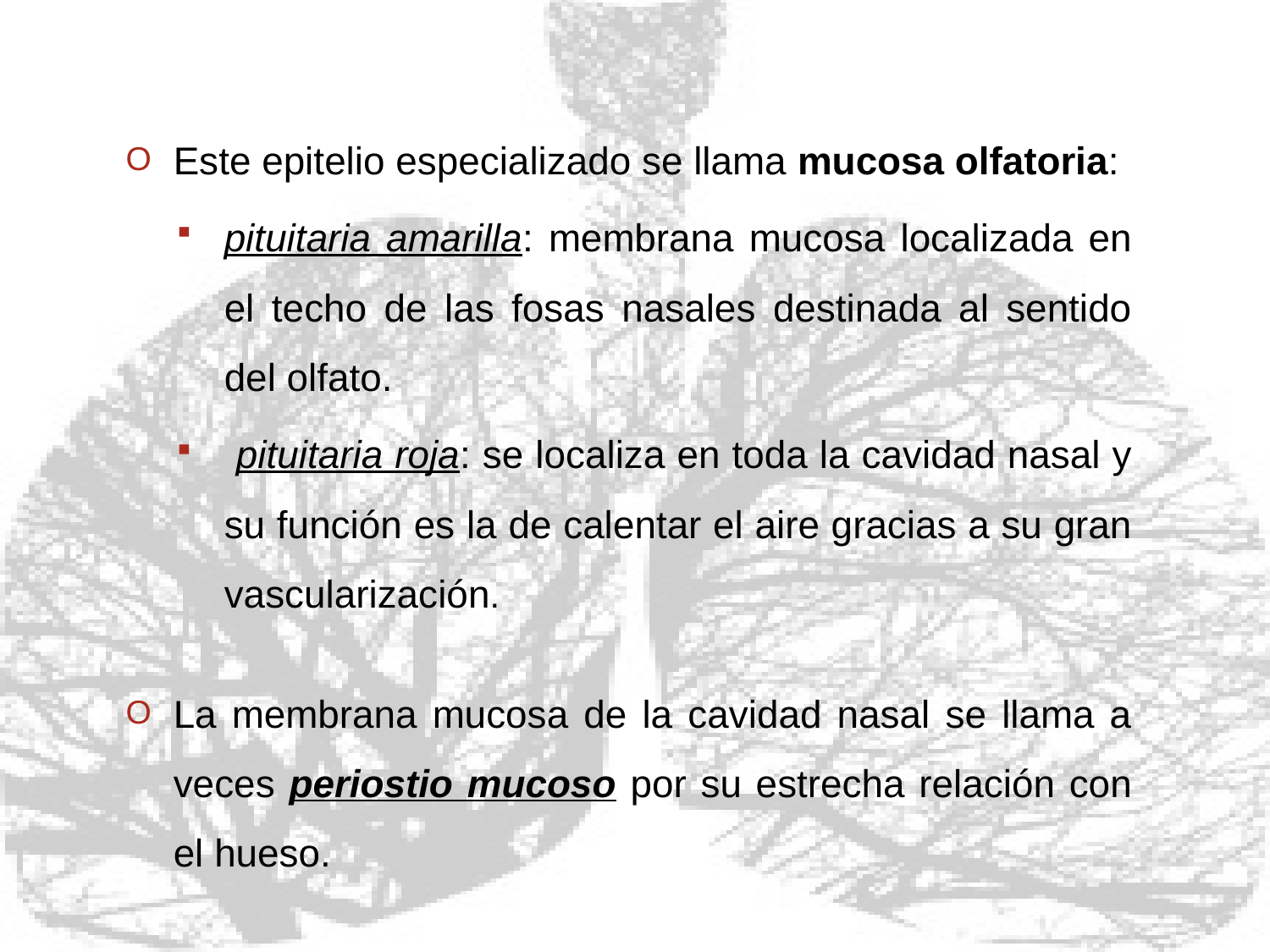

Este epitelio especializado se llama mucosa olfatoria:
pituitaria amarilla: membrana mucosa localizada en el techo de las fosas nasales destinada al sentido del olfato.
 pituitaria roja: se localiza en toda la cavidad nasal y su función es la de calentar el aire gracias a su gran vascularización.

La membrana mucosa de la cavidad nasal se llama a veces periostio mucoso por su estrecha relación con el hueso.